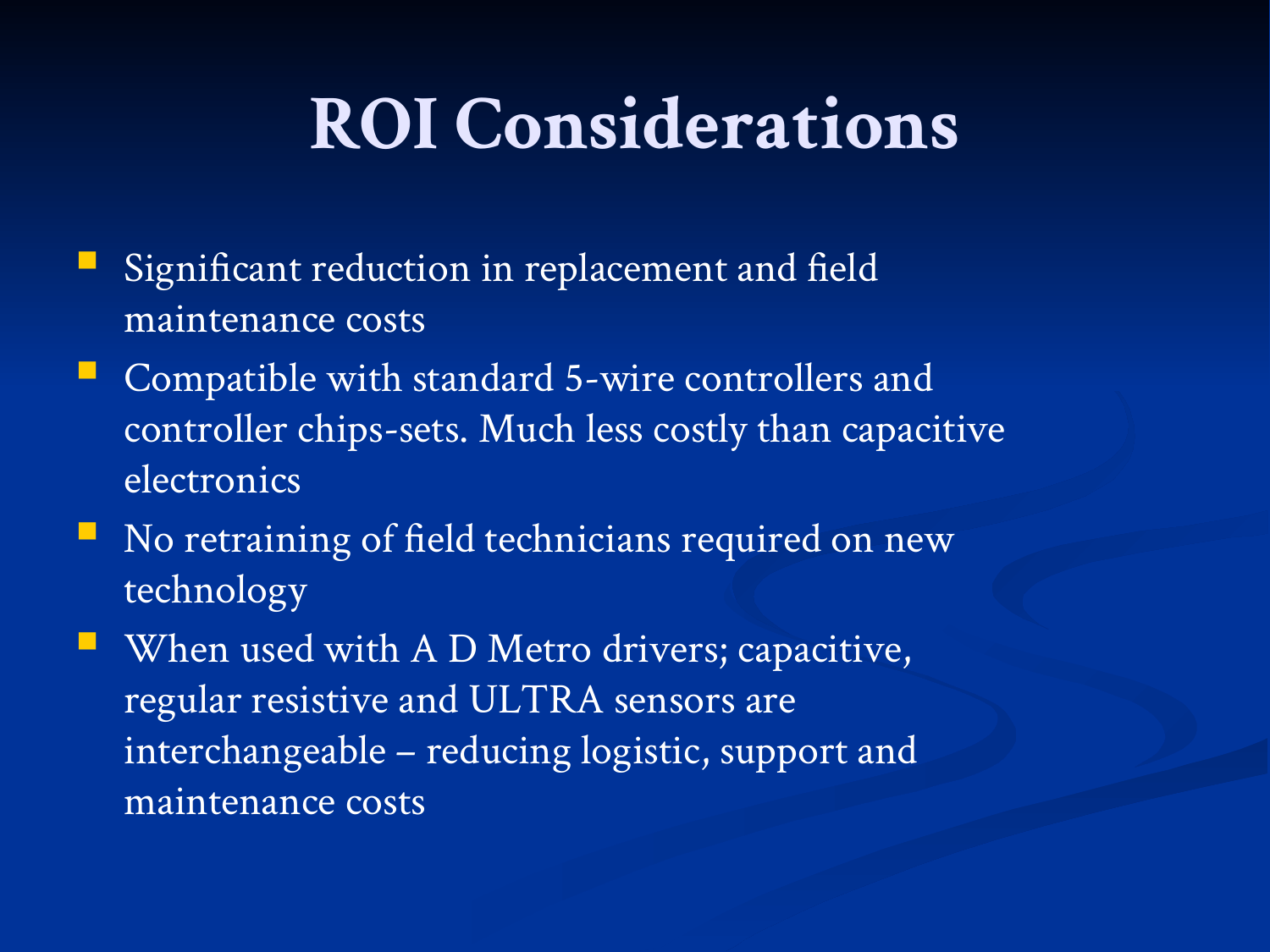

ROI Considerations
Significant reduction in replacement and field maintenance costs
Compatible with standard 5-wire controllers and controller chips-sets. Much less costly than capacitive electronics
No retraining of field technicians required on new technology
When used with A D Metro drivers; capacitive, regular resistive and ULTRA sensors are interchangeable – reducing logistic, support and maintenance costs